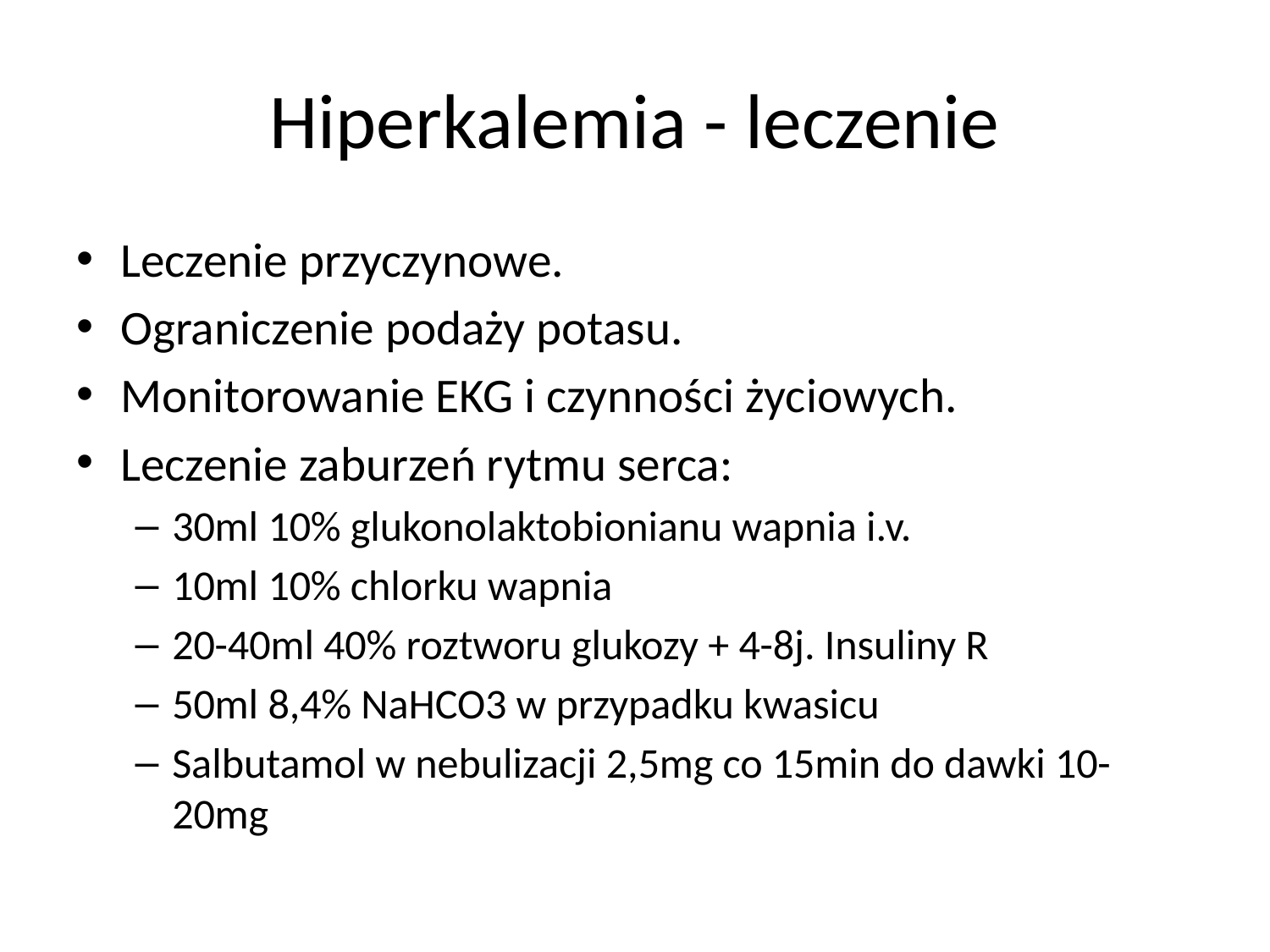

# Hiperkalemia - leczenie
Leczenie przyczynowe.
Ograniczenie podaży potasu.
Monitorowanie EKG i czynności życiowych.
Leczenie zaburzeń rytmu serca:
30ml 10% glukonolaktobionianu wapnia i.v.
10ml 10% chlorku wapnia
20-40ml 40% roztworu glukozy + 4-8j. Insuliny R
50ml 8,4% NaHCO3 w przypadku kwasicu
Salbutamol w nebulizacji 2,5mg co 15min do dawki 10-20mg